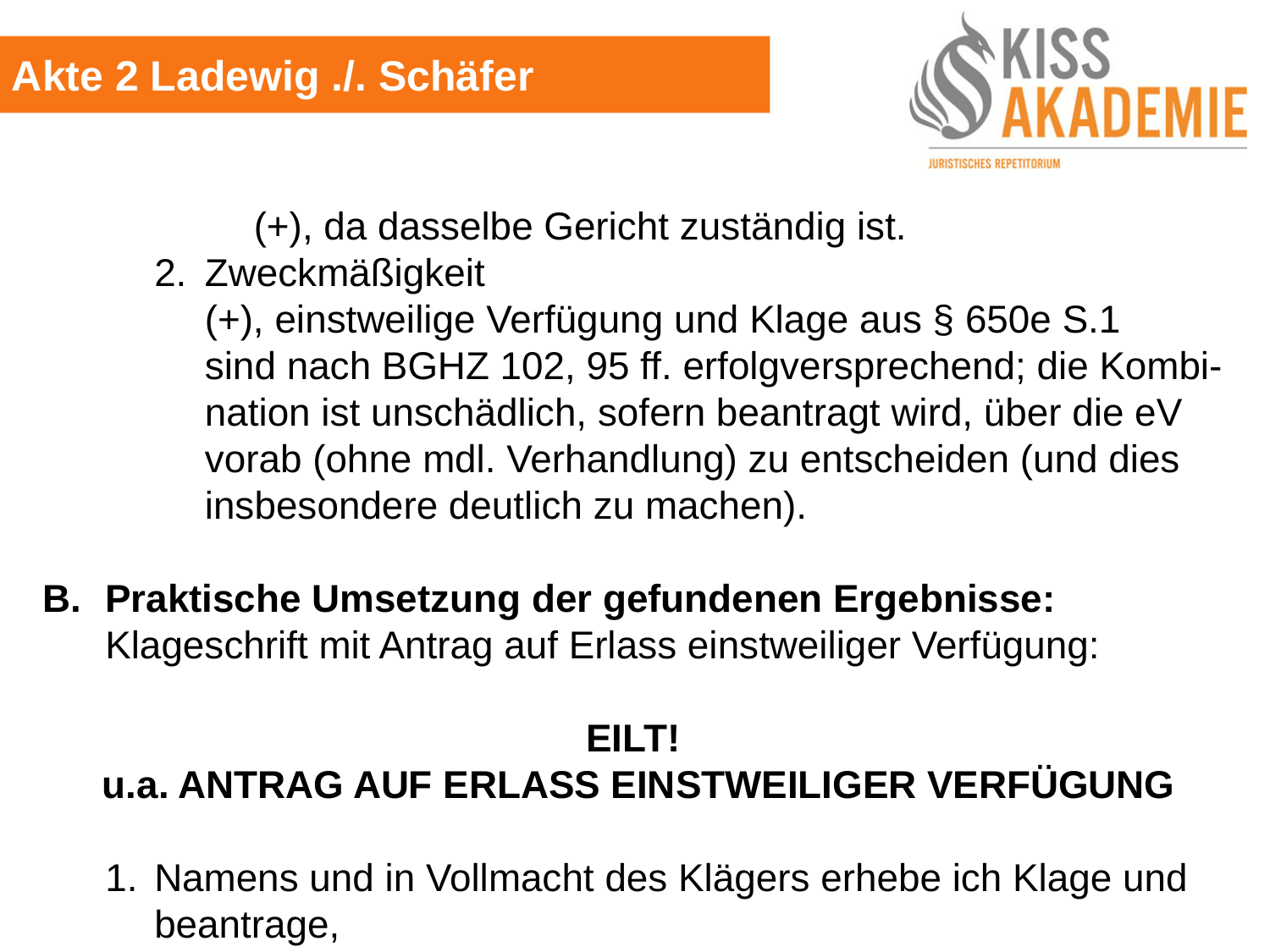

Akte 2 Ladewig ./. Schäfer

				(+), da dasselbe Gericht zuständig ist.
		2.	Zweckmäßigkeit
			(+), einstweilige Verfügung und Klage aus § 650e S.1				sind nach BGHZ 102, 95 ff. erfolgversprechend; die Kombi-			nation ist unschädlich, sofern beantragt wird, über die eV				vorab (ohne mdl. Verhandlung) zu entscheiden (und dies				insbesondere deutlich zu machen).

B.	Praktische Umsetzung der gefundenen Ergebnisse:
	Klageschrift mit Antrag auf Erlass einstweiliger Verfügung:

EILT!
u.a. ANTRAG AUF ERLASS EINSTWEILIGER VERFÜGUNG

	1.	Namens und in Vollmacht des Klägers erhebe ich Klage und 		beantrage,